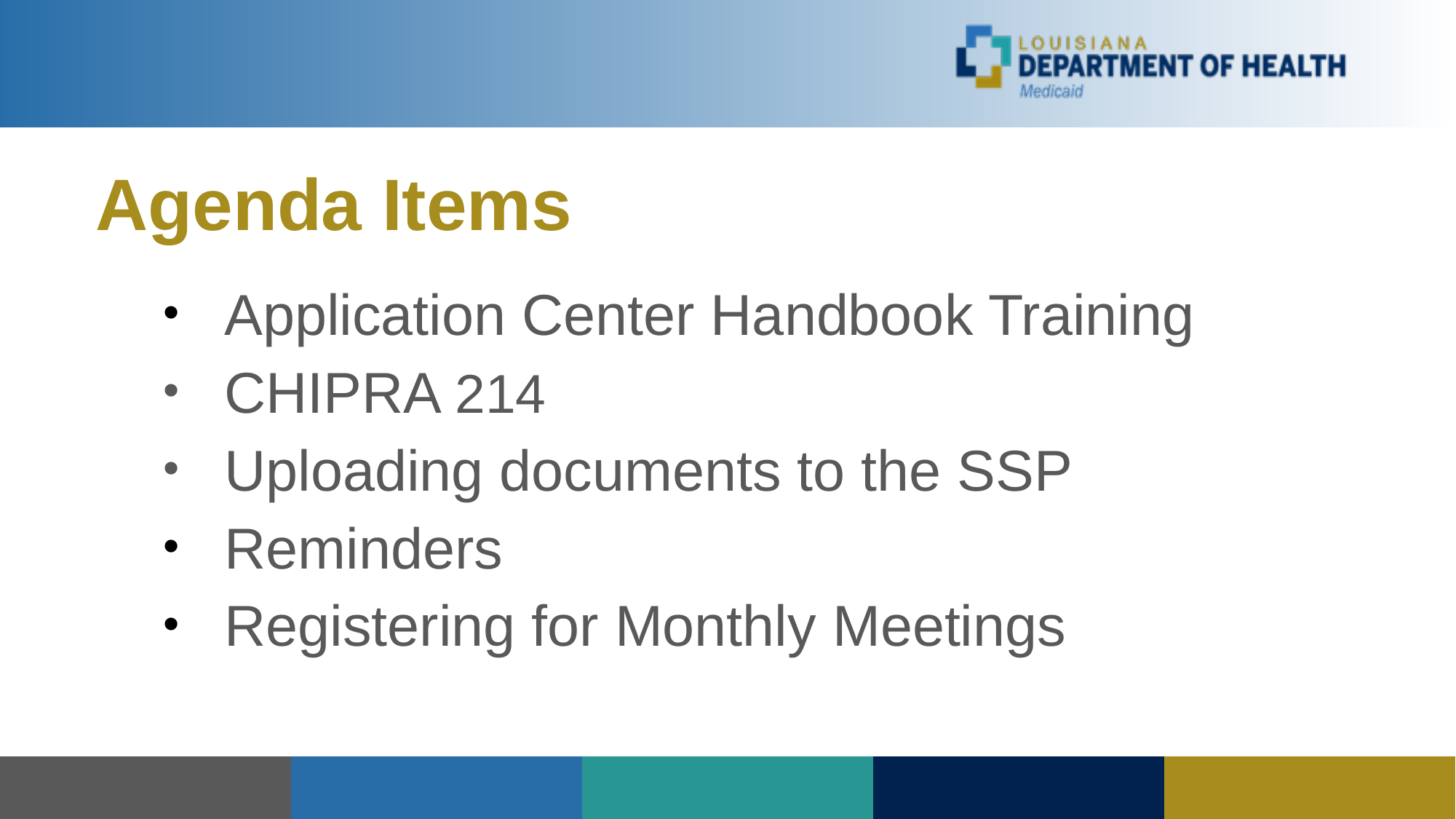

# Agenda Items
Application Center Handbook Training
CHIPRA 214
Uploading documents to the SSP
Reminders
Registering for Monthly Meetings
|  |  |  |  |  |
| --- | --- | --- | --- | --- |